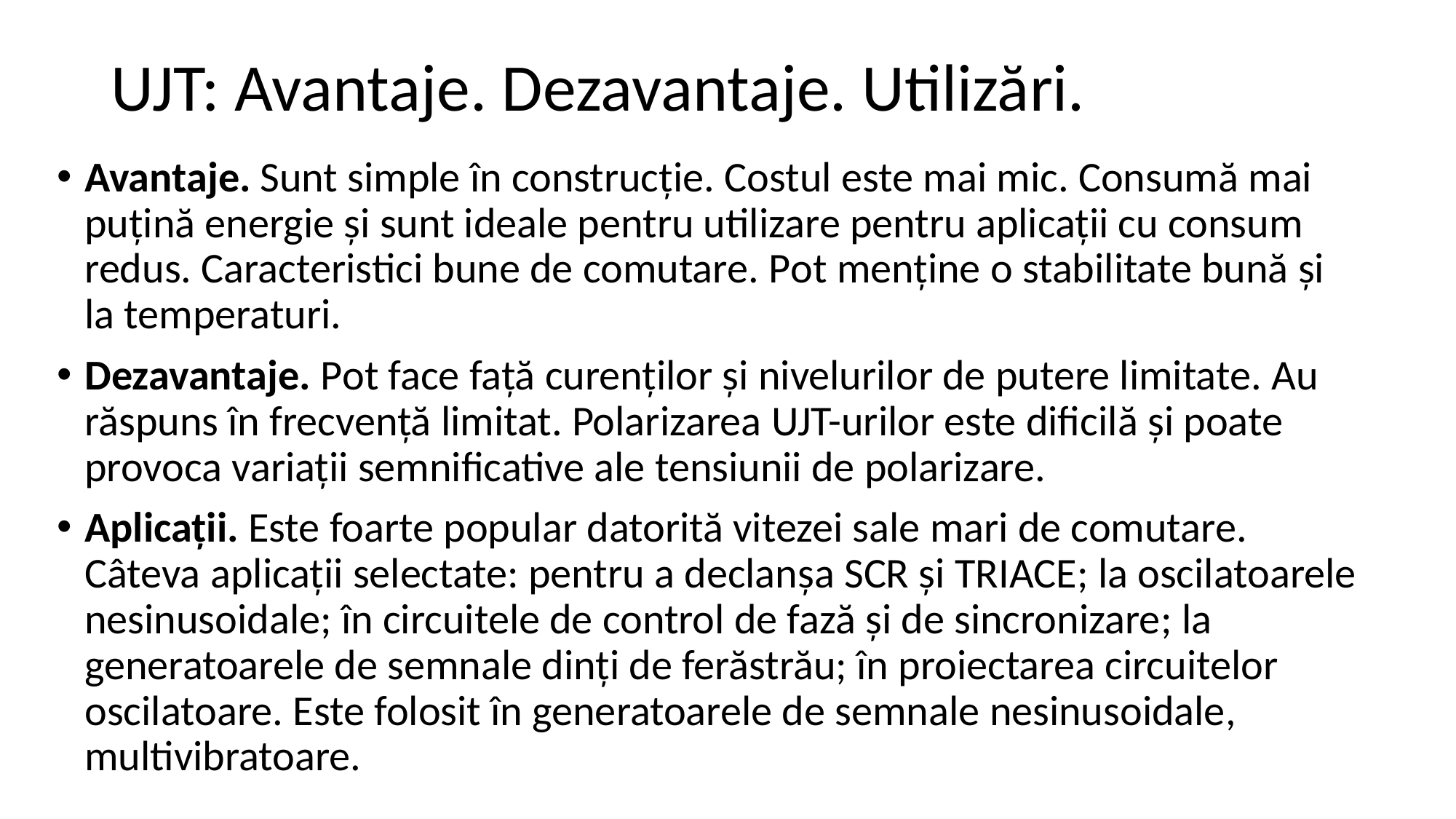

# UJT: Avantaje. Dezavantaje. Utilizări.
Avantaje. Sunt simple în construcție. Costul este mai mic. Consumă mai puțină energie și sunt ideale pentru utilizare pentru aplicații cu consum redus. Caracteristici bune de comutare. Pot menține o stabilitate bună și la temperaturi.
Dezavantaje. Pot face față curenților și nivelurilor de putere limitate. Au răspuns în frecvență limitat. Polarizarea UJT-urilor este dificilă și poate provoca variații semnificative ale tensiunii de polarizare.
Aplicații. Este foarte popular datorită vitezei sale mari de comutare. Câteva aplicații selectate: pentru a declanșa SCR și TRIACE; la oscilatoarele nesinusoidale; în circuitele de control de fază și de sincronizare; la generatoarele de semnale dinți de ferăstrău; în proiectarea circuitelor oscilatoare. Este folosit în generatoarele de semnale nesinusoidale, multivibratoare.